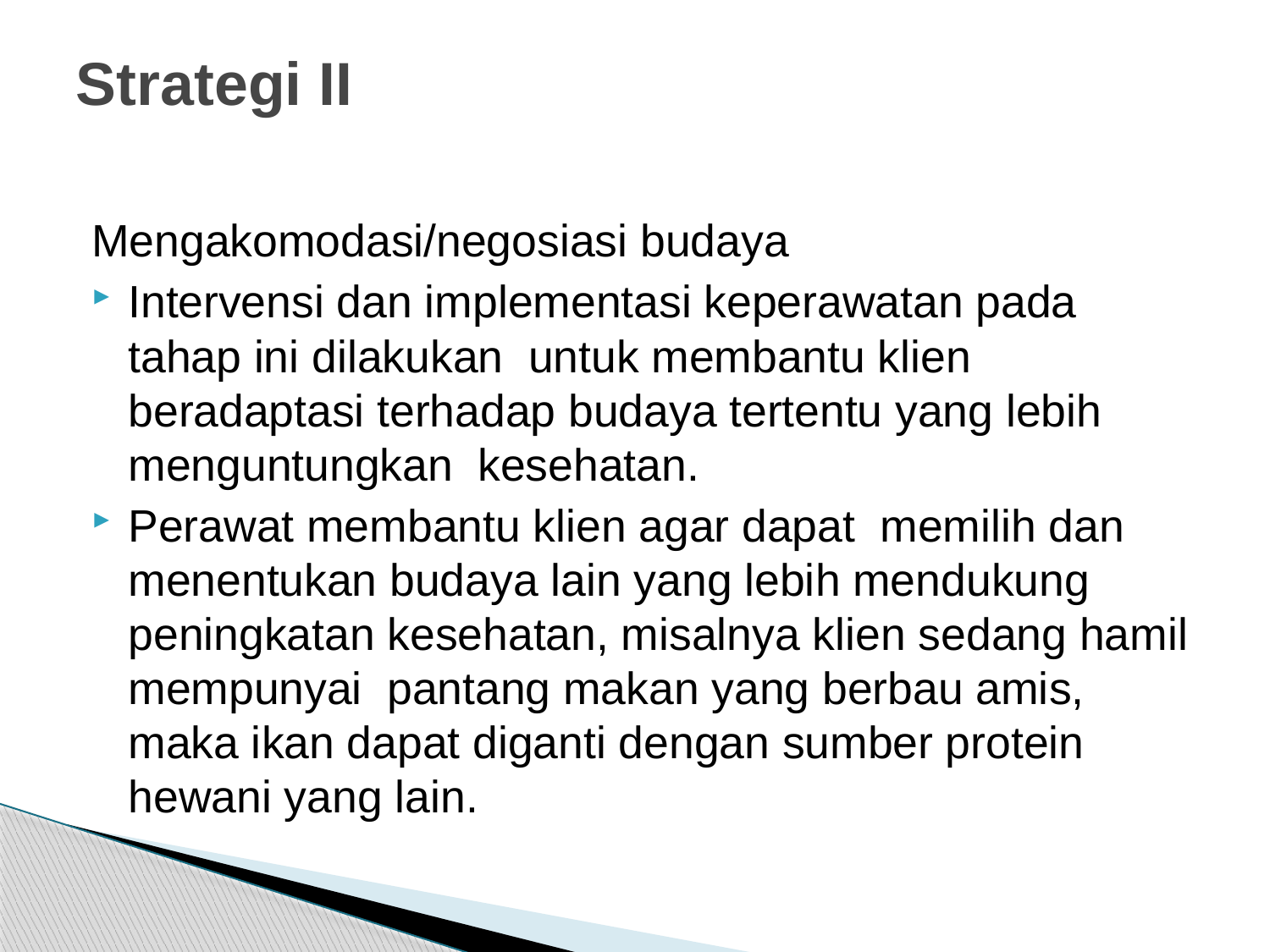

# Strategi II
Mengakomodasi/negosiasi budaya
Intervensi dan implementasi keperawatan pada tahap ini dilakukan  untuk membantu klien beradaptasi terhadap budaya tertentu yang lebih menguntungkan  kesehatan.
Perawat membantu klien agar dapat  memilih dan menentukan budaya lain yang lebih mendukung  peningkatan kesehatan, misalnya klien sedang hamil mempunyai  pantang makan yang berbau amis, maka ikan dapat diganti dengan sumber protein hewani yang lain.